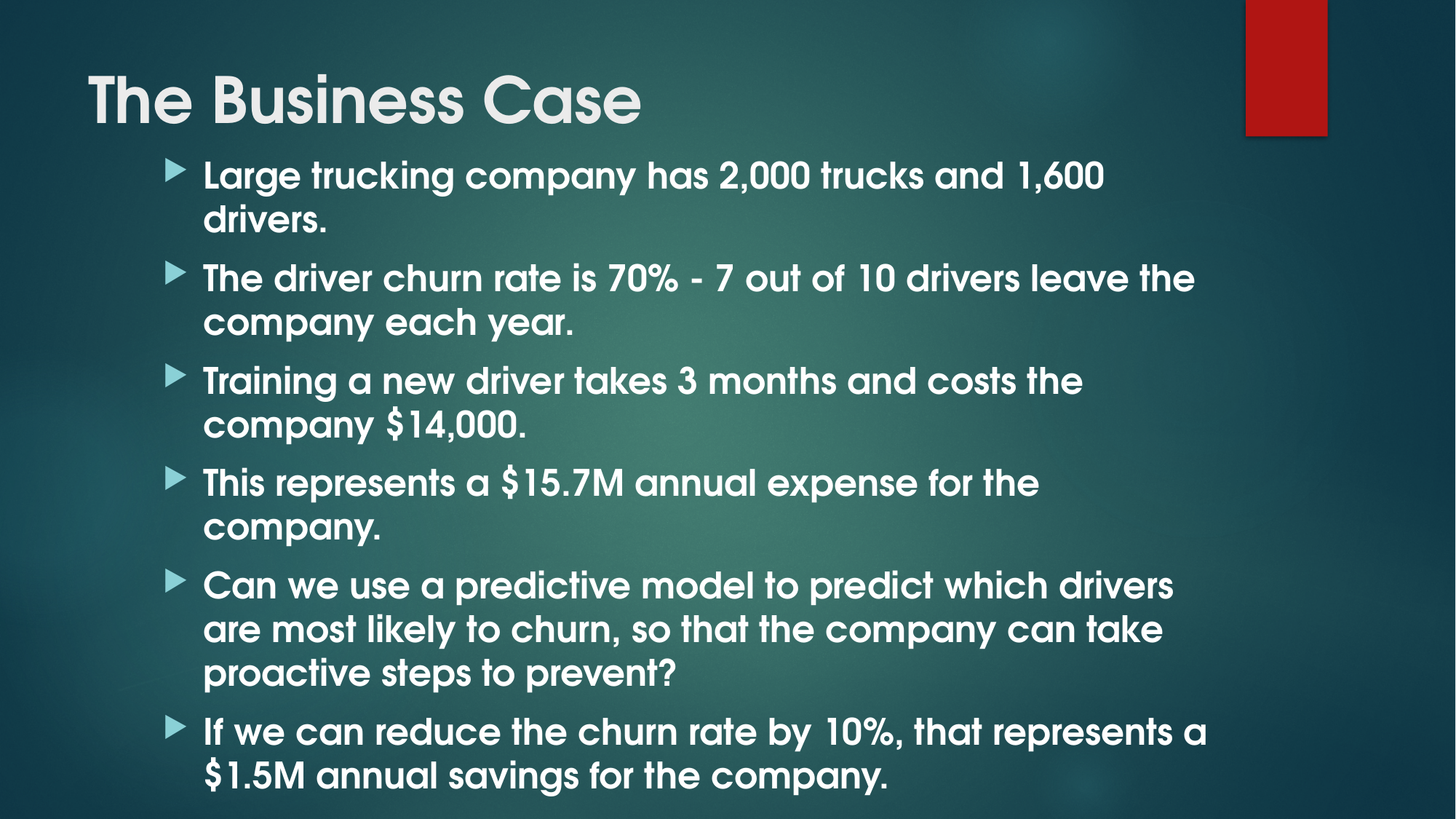

# The Business Case
Large trucking company has 2,000 trucks and 1,600 drivers.
The driver churn rate is 70% - 7 out of 10 drivers leave the company each year.
Training a new driver takes 3 months and costs the company $14,000.
This represents a $15.7M annual expense for the company.
Can we use a predictive model to predict which drivers are most likely to churn, so that the company can take proactive steps to prevent?
If we can reduce the churn rate by 10%, that represents a $1.5M annual savings for the company.